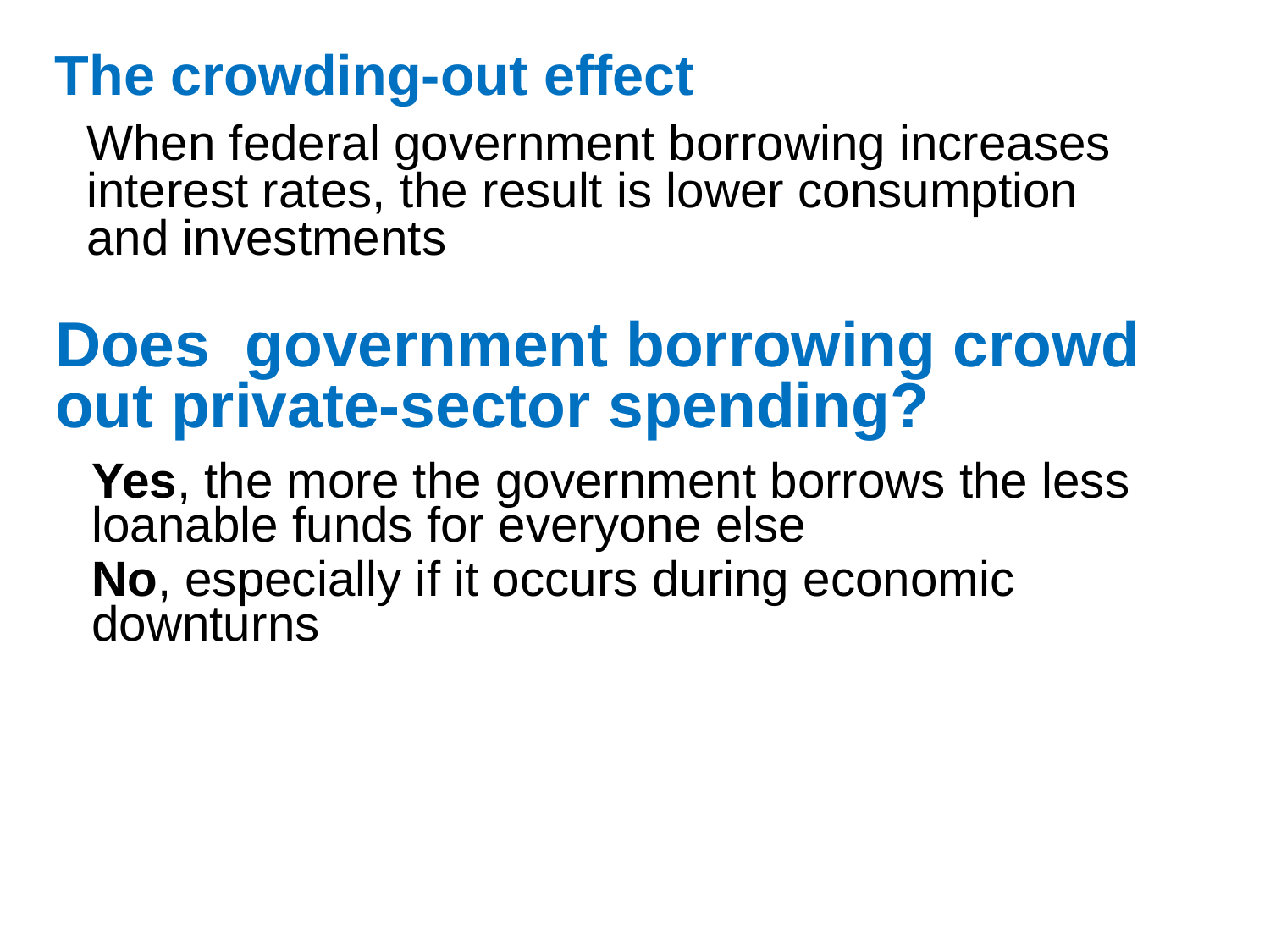

The crowding-out effect
When federal government borrowing increases interest rates, the result is lower consumption and investments
# Does  government borrowing crowd out private-sector spending?
Yes, the more the government borrows the less loanable funds for everyone else
No, especially if it occurs during economic downturns